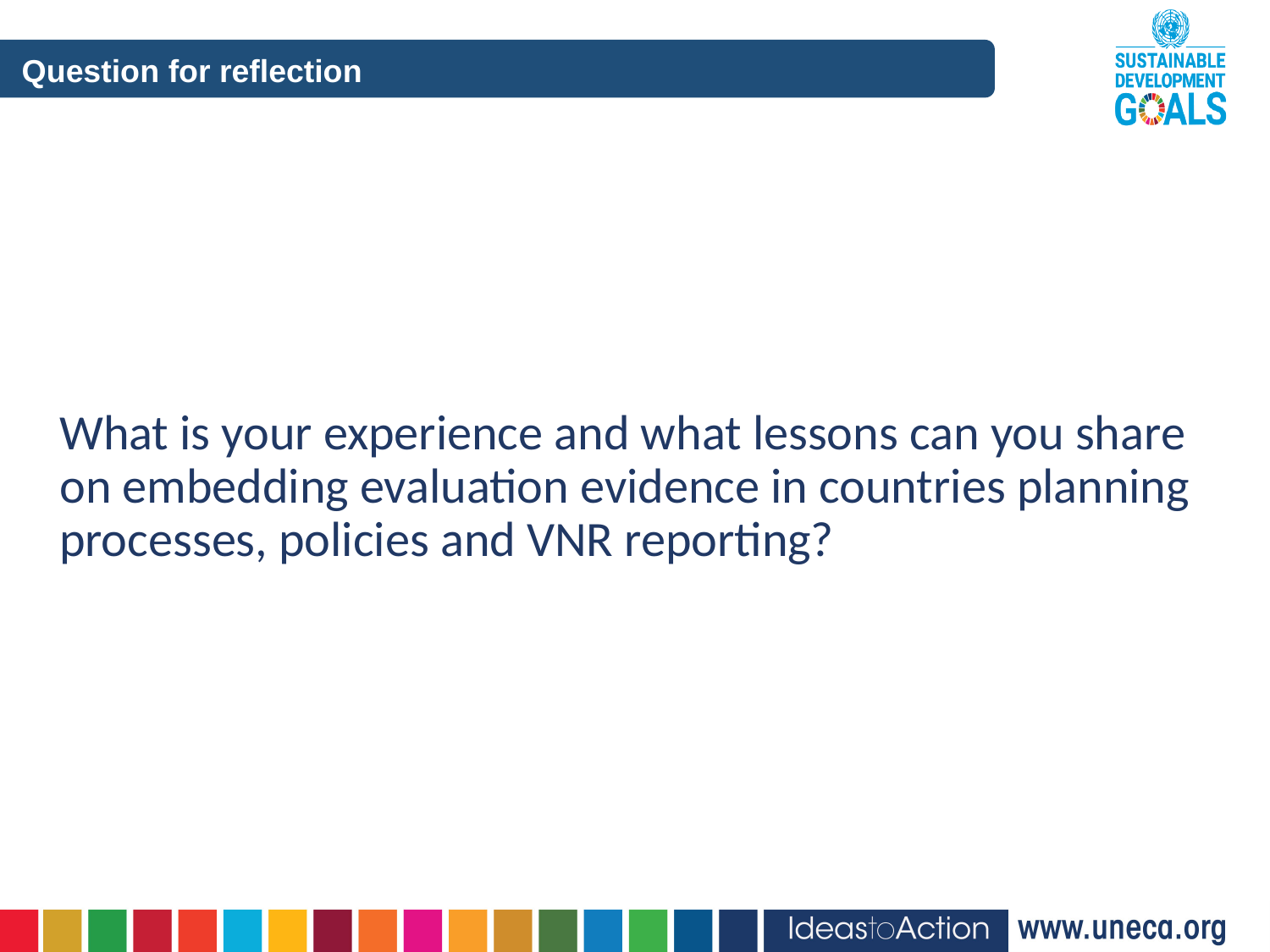

Question for reflection

What is your experience and what lessons can you share on embedding evaluation evidence in countries planning processes, policies and VNR reporting?